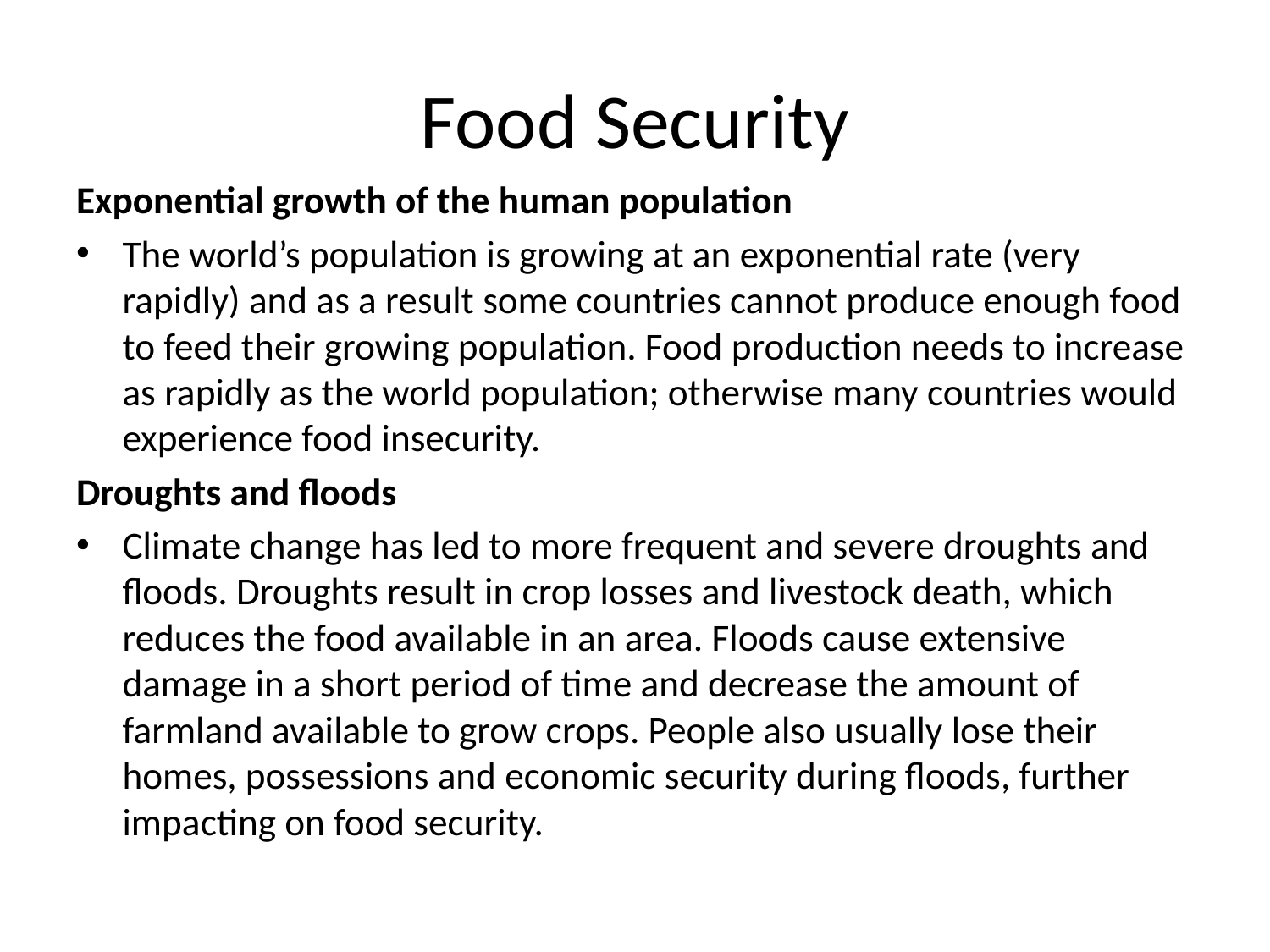

# Food Security
Exponential growth of the human population
The world’s population is growing at an exponential rate (very rapidly) and as a result some countries cannot produce enough food to feed their growing population. Food production needs to increase as rapidly as the world population; otherwise many countries would experience food insecurity.
Droughts and floods
Climate change has led to more frequent and severe droughts and floods. Droughts result in crop losses and livestock death, which reduces the food available in an area. Floods cause extensive damage in a short period of time and decrease the amount of farmland available to grow crops. People also usually lose their homes, possessions and economic security during floods, further impacting on food security.